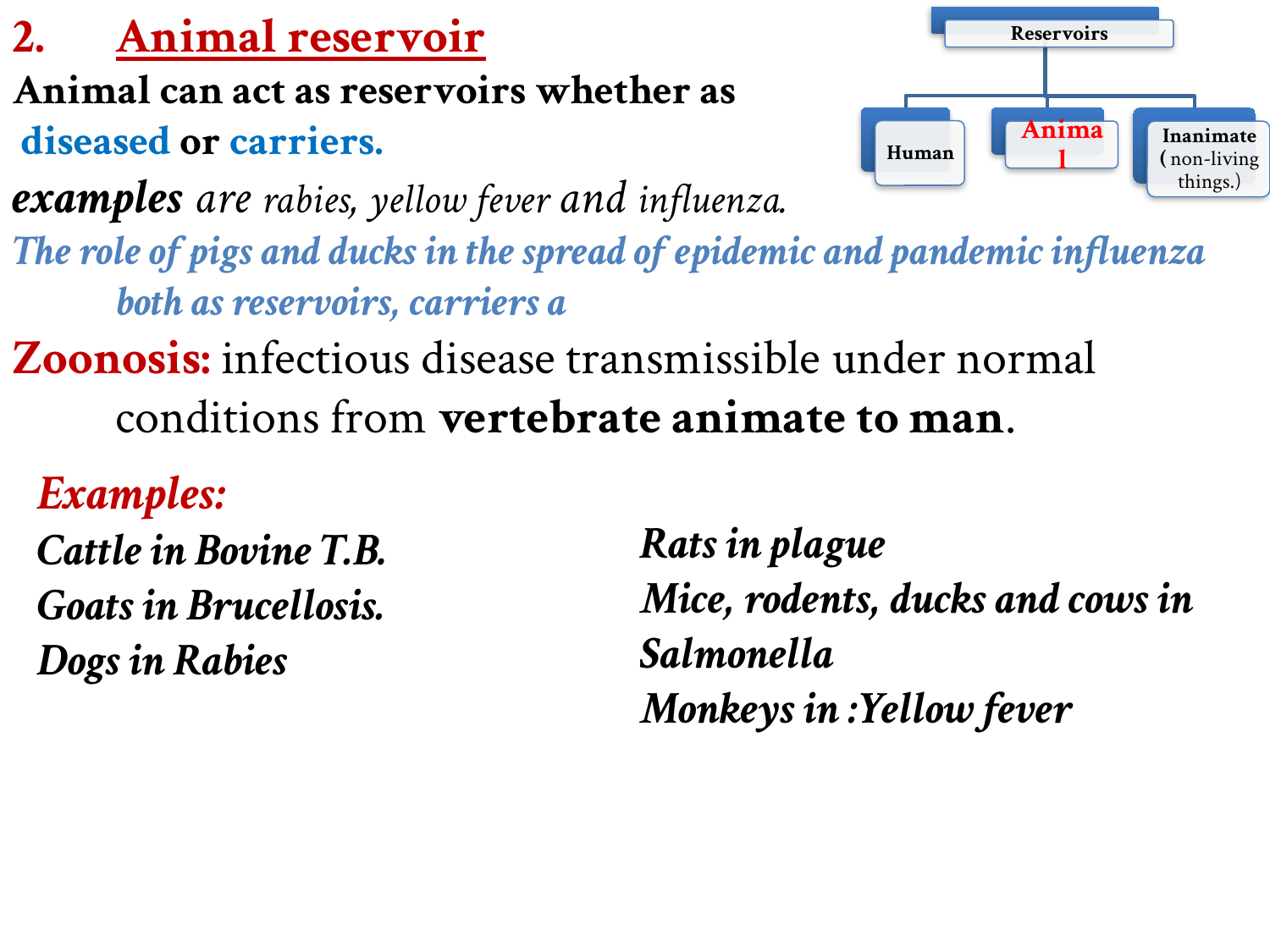

Animal reservoir
Animal can act as reservoirs whether as
 diseased or carriers.
examples are rabies, yellow fever and influenza.
The role of pigs and ducks in the spread of epidemic and pandemic influenza both as reservoirs, carriers a
Zoonosis: infectious disease transmissible under normal conditions from vertebrate animate to man.
Reservoirs
Inanimate ( non-living things.)
Animal
Human
Examples:
Cattle in Bovine T.B.
Goats in Brucellosis.
Dogs in Rabies
Rats in plague
Mice, rodents, ducks and cows in Salmonella
Monkeys in :Yellow fever